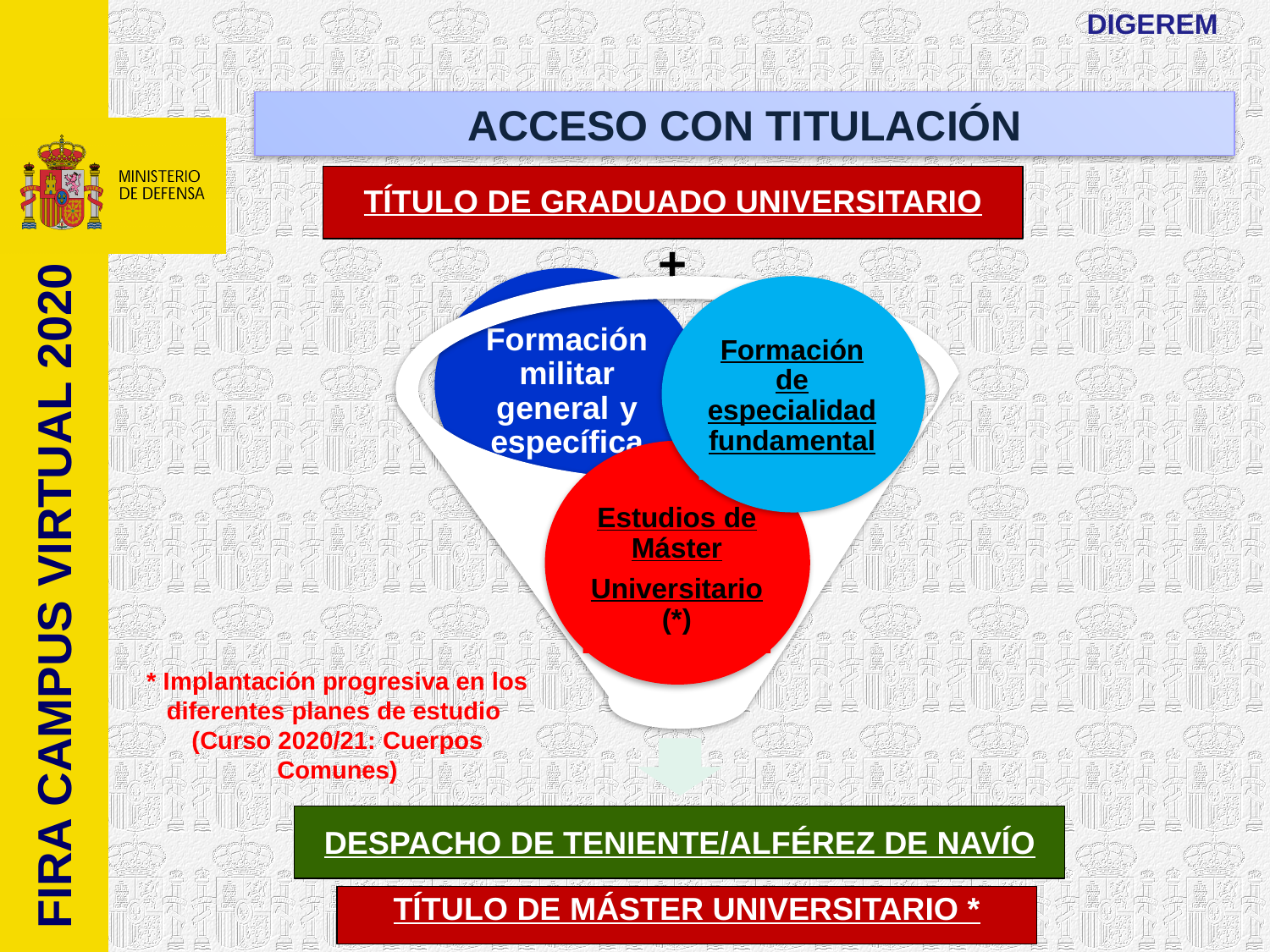

DIGEREM
ACCESO CON TITULACIÓN
TÍTULO DE GRADUADO UNIVERSITARIO

+

Formación militar general y específica

Formación de especialidad fundamental

Estudios de Máster
Universitario (*)
FIRA CAMPUS VIRTUAL 2020
* Implantación progresiva en los diferentes planes de estudio
(Curso 2020/21: Cuerpos Comunes)

DESPACHO DE TENIENTE/ALFÉREZ DE NAVÍO
TÍTULO DE MÁSTER UNIVERSITARIO *